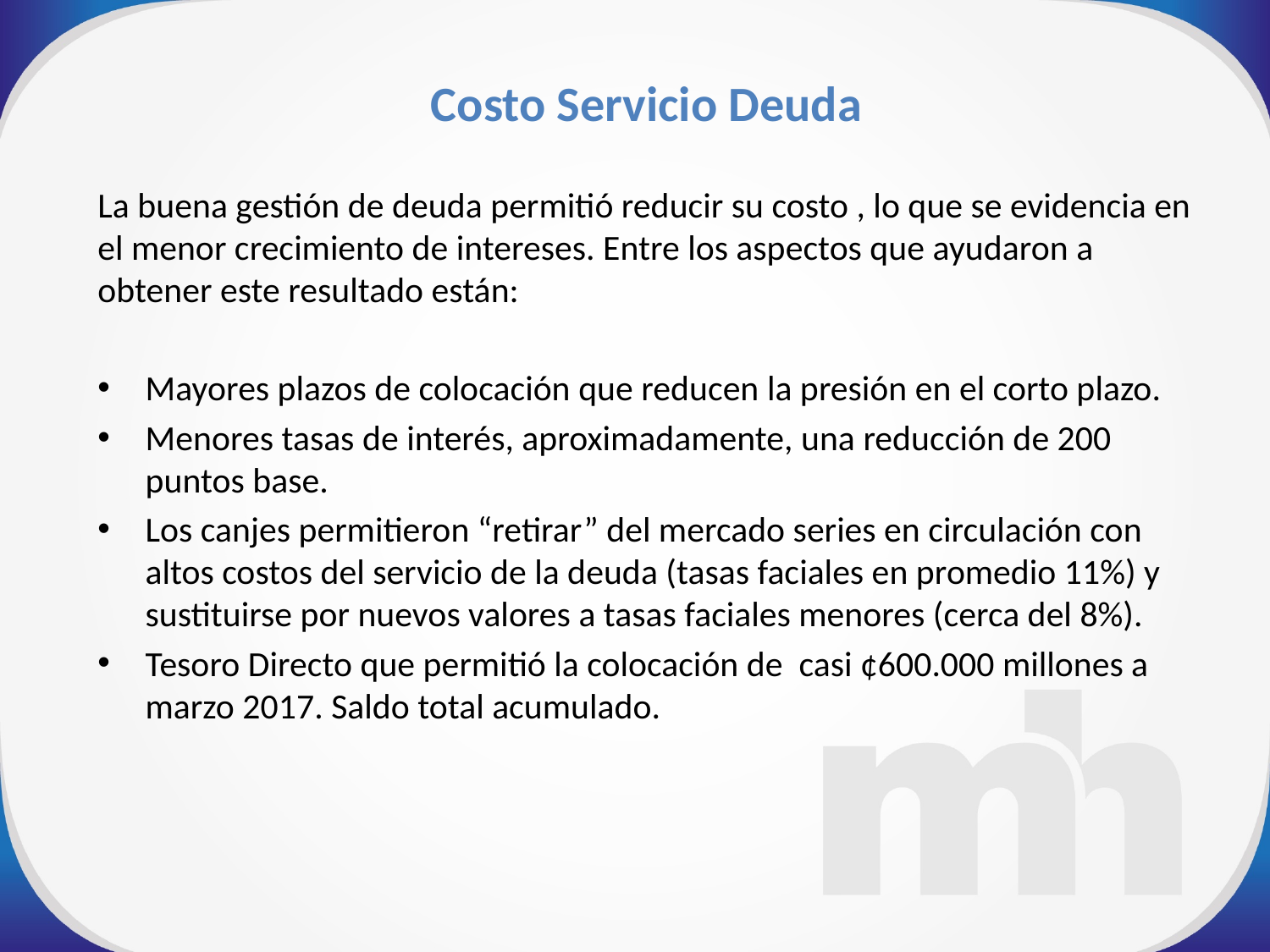

Costo Servicio Deuda
La buena gestión de deuda permitió reducir su costo , lo que se evidencia en el menor crecimiento de intereses. Entre los aspectos que ayudaron a obtener este resultado están:

Mayores plazos de colocación que reducen la presión en el corto plazo.
Menores tasas de interés, aproximadamente, una reducción de 200 puntos base.
Los canjes permitieron “retirar” del mercado series en circulación con altos costos del servicio de la deuda (tasas faciales en promedio 11%) y sustituirse por nuevos valores a tasas faciales menores (cerca del 8%).
Tesoro Directo que permitió la colocación de  casi ¢600.000 millones a marzo 2017. Saldo total acumulado.